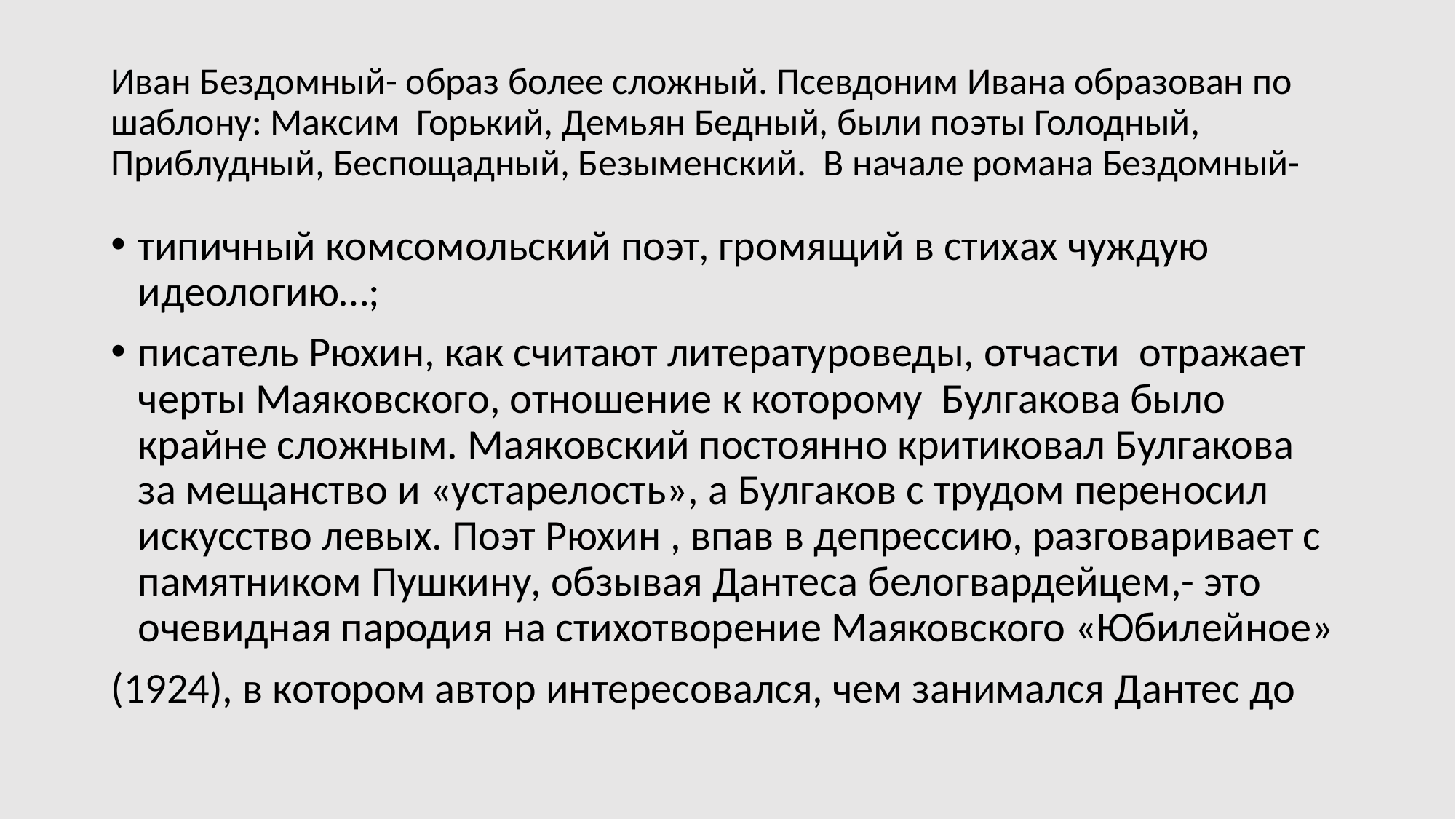

# Иван Бездомный- образ более сложный. Псевдоним Ивана образован по шаблону: Максим  Горький, Демьян Бедный, были поэты Голодный,  Приблудный, Беспощадный, Безыменский.  В начале романа Бездомный-
типичный комсомольский поэт, громящий в стихах чуждую идеологию…;
писатель Рюхин, как считают литературоведы, отчасти  отражает черты Маяковского, отношение к которому  Булгакова было крайне сложным. Маяковский постоянно критиковал Булгакова  за мещанство и «устарелость», а Булгаков с трудом переносил искусство левых. Поэт Рюхин , впав в депрессию, разговаривает с  памятником Пушкину, обзывая Дантеса белогвардейцем,- это очевидная пародия на стихотворение Маяковского «Юбилейное»
(1924), в котором автор интересовался, чем занимался Дантес до